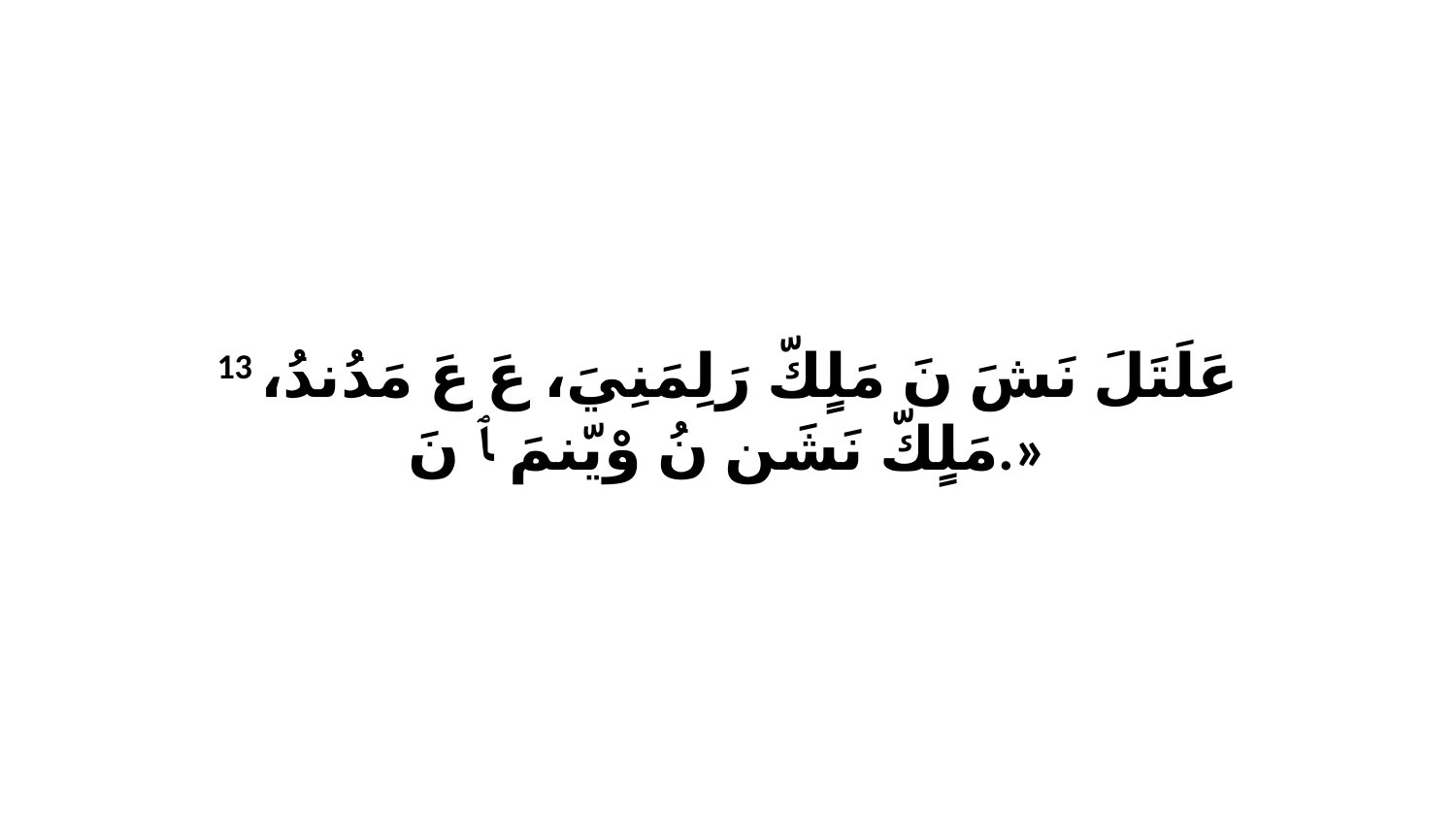

13 عَلَتَلَ نَشَ نَ مَلٍكّ رَلِمَنِيَ، عَ عَ مَدُندُ، مَلٍكّ نَشَن نُ وْيّنمَ ﭑ نَ.»